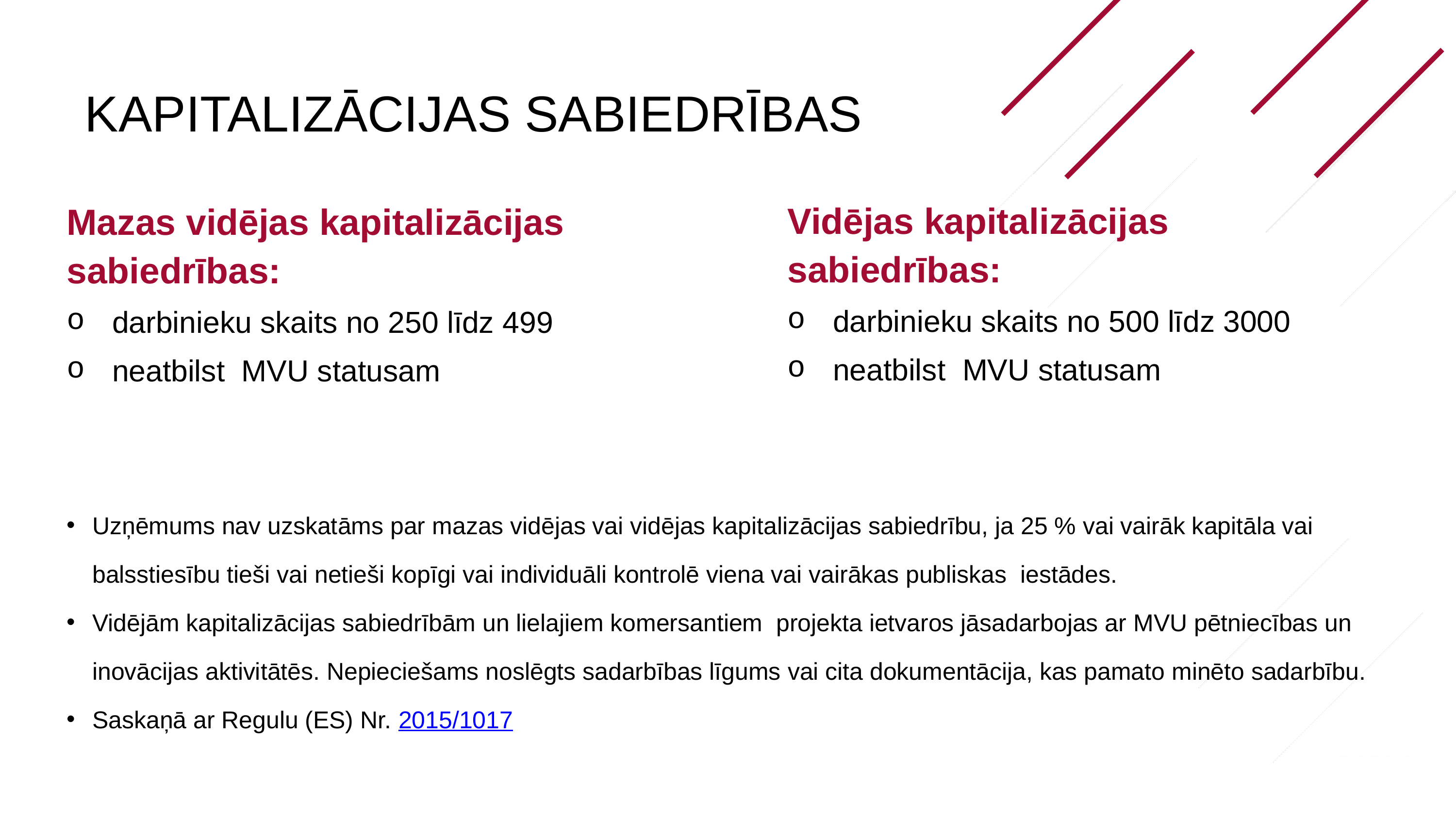

KAPITALIZĀCIJAS SABIEDRĪBAS
Vidējas kapitalizācijas      sabiedrības:
darbinieku skaits no 500 līdz 3000
neatbilst  MVU statusam

Mazas vidējas kapitalizācijas sabiedrības:
darbinieku skaits no 250 līdz 499
neatbilst  MVU statusam
 ​

Uzņēmums nav uzskatāms par mazas vidējas vai vidējas kapitalizācijas sabiedrību, ja 25 % vai vairāk kapitāla vai balsstiesību tieši vai netieši kopīgi vai individuāli kontrolē viena vai vairākas publiskas  iestādes.
Vidējām kapitalizācijas sabiedrībām un lielajiem komersantiem  projekta ietvaros jāsadarbojas ar MVU pētniecības un inovācijas aktivitātēs. Nepieciešams noslēgts sadarbības līgums vai cita dokumentācija, kas pamato minēto sadarbību.
Saskaņā ar Regulu (ES) Nr. 2015/1017